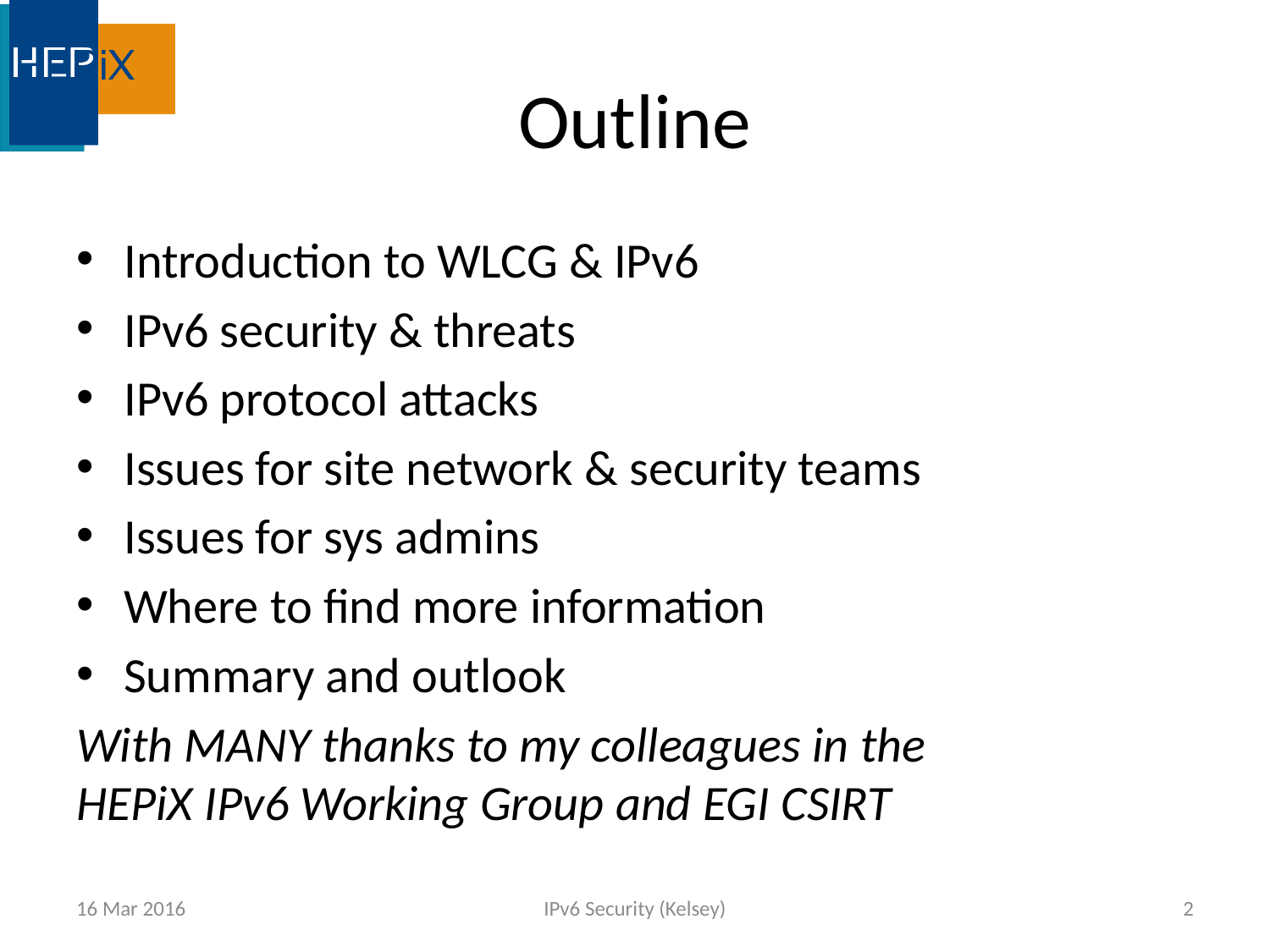

# Outline
Introduction to WLCG & IPv6
IPv6 security & threats
IPv6 protocol attacks
Issues for site network & security teams
Issues for sys admins
Where to find more information
Summary and outlook
With MANY thanks to my colleagues in the
HEPiX IPv6 Working Group and EGI CSIRT
16 Mar 2016
IPv6 Security (Kelsey)
2